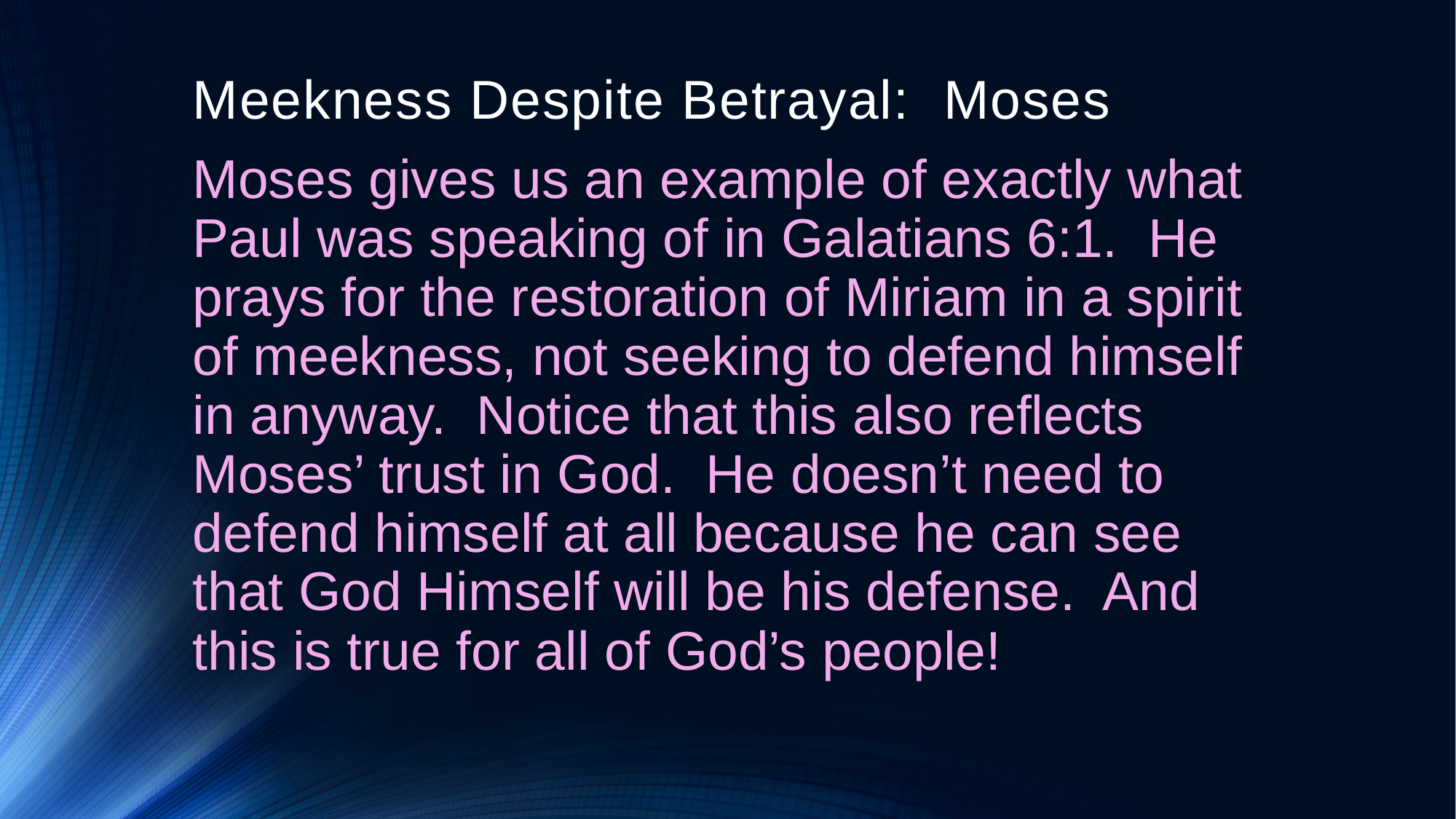

# Meekness Despite Betrayal:  Moses
Moses gives us an example of exactly what Paul was speaking of in Galatians 6:1.  He prays for the restoration of Miriam in a spirit of meekness, not seeking to defend himself in anyway.  Notice that this also reflects Moses’ trust in God.  He doesn’t need to defend himself at all because he can see that God Himself will be his defense.  And this is true for all of God’s people!